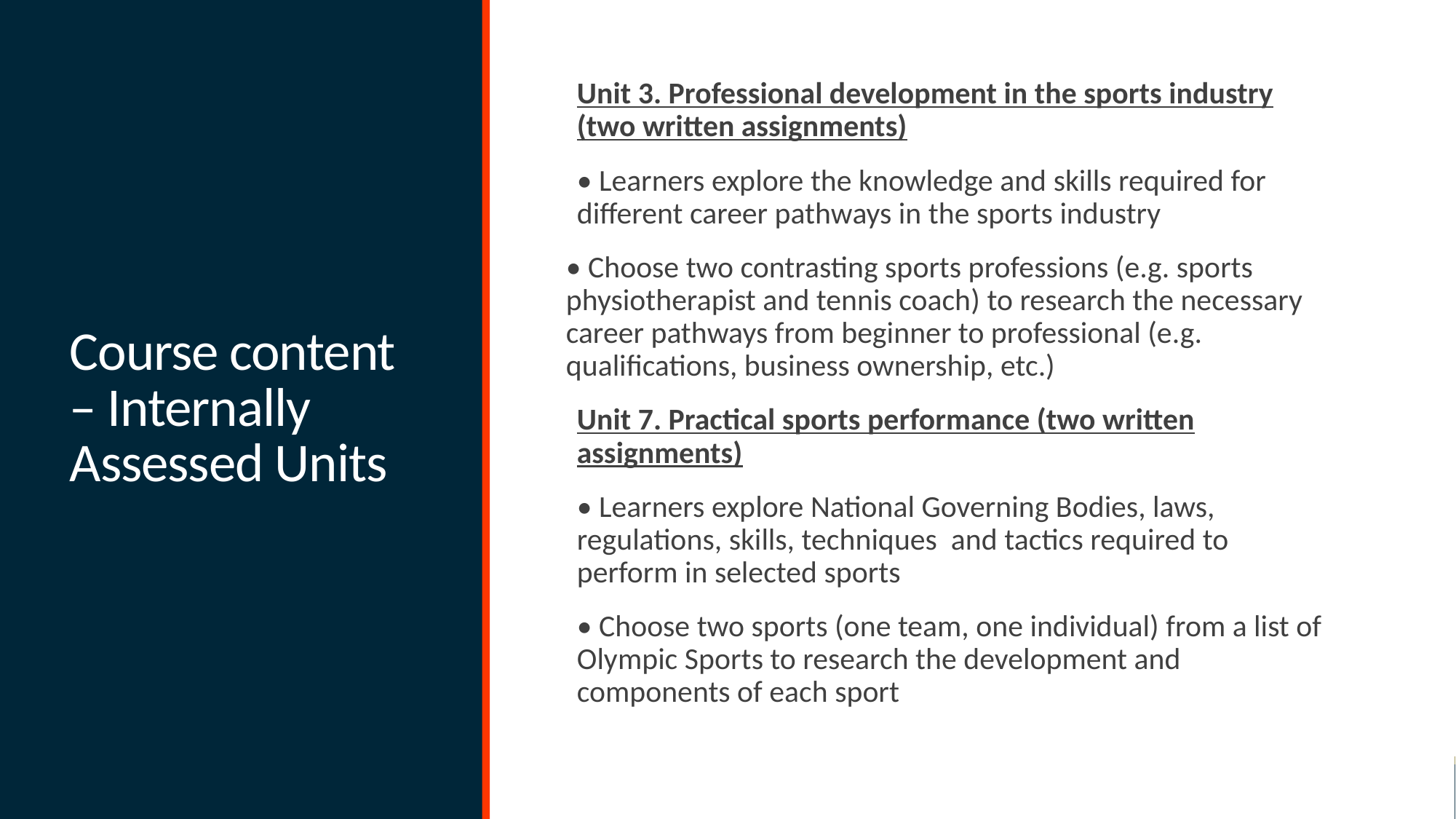

# Course content – Internally Assessed Units
Unit 3. Professional development in the sports industry (two written assignments)
• Learners explore the knowledge and skills required for different career pathways in the sports industry
• Choose two contrasting sports professions (e.g. sports physiotherapist and tennis coach) to research the necessary career pathways from beginner to professional (e.g. qualifications, business ownership, etc.)
Unit 7. Practical sports performance (two written assignments)
• Learners explore National Governing Bodies, laws, regulations, skills, techniques  and tactics required to perform in selected sports
• Choose two sports (one team, one individual) from a list of Olympic Sports to research the development and components of each sport